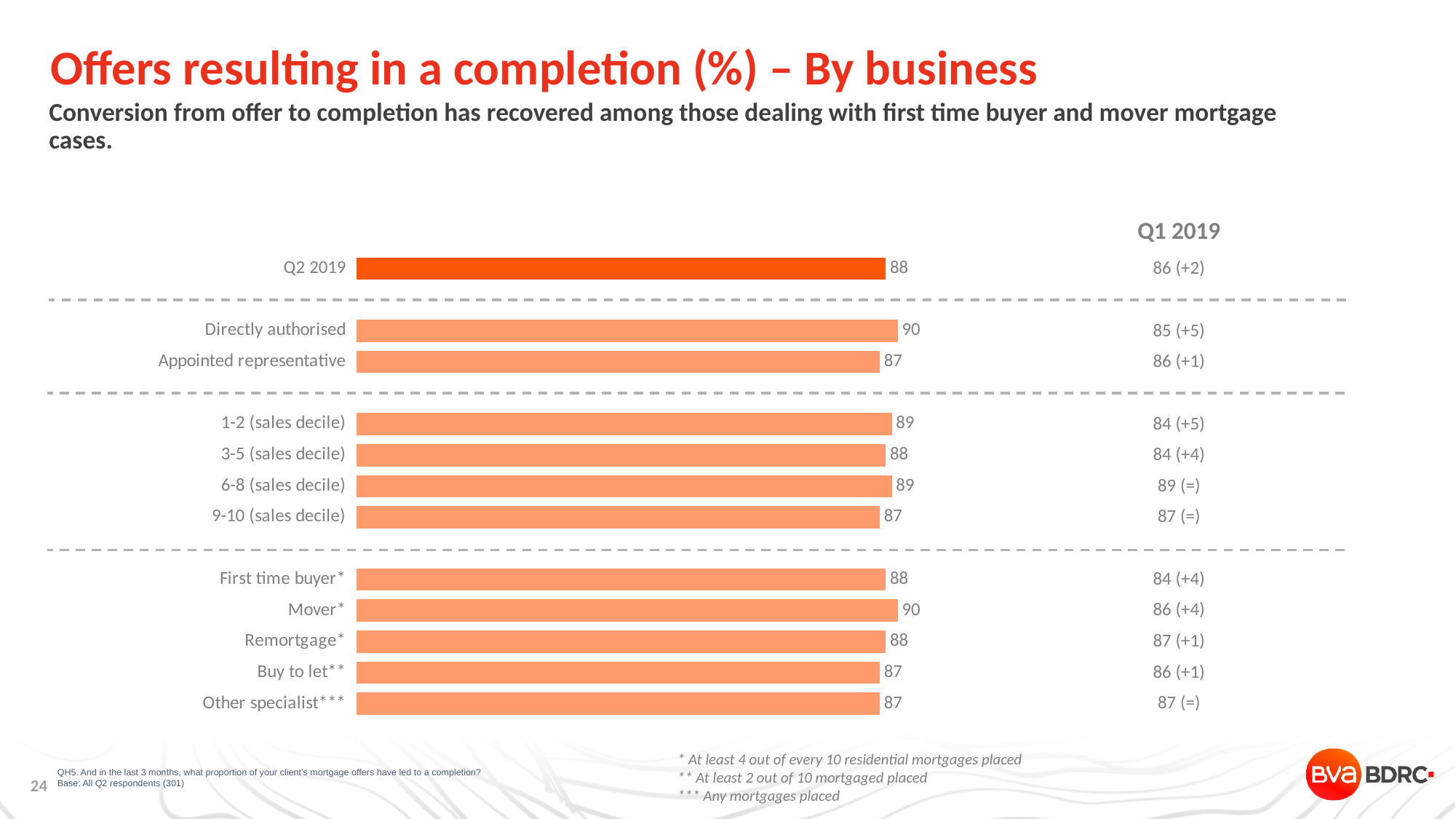

# Offers resulting in a completion (%) – By business
Conversion from offer to completion has recovered among those dealing with first time buyer and mover mortgage cases.
| Q1 2019 |
| --- |
| 86 (+2) |
|  |
| 85 (+5) |
| 86 (+1) |
|  |
| 84 (+5) |
| 84 (+4) |
| 89 (=) |
| 87 (=) |
|  |
| 84 (+4) |
| 86 (+4) |
| 87 (+1) |
| 86 (+1) |
| 87 (=) |

### Chart

| Category | Series 1 |
|---|---|
| Q2 2019 | 88.0 |
|  | None |
| Directly authorised | 90.0 |
| Appointed representative | 87.0 |
|  | None |
| 1-2 (sales decile) | 89.0 |
| 3-5 (sales decile) | 88.0 |
| 6-8 (sales decile) | 89.0 |
| 9-10 (sales decile) | 87.0 |
|  | None |
| First time buyer* | 88.0 |
| Mover* | 90.0 |
| Remortgage* | 88.0 |
| Buy to let** | 87.0 |
| Other specialist*** | 87.0 |
QH5. And in the last 3 months, what proportion of your client’s mortgage offers have led to a completion?
Base: All Q2 respondents (301)
* At least 4 out of every 10 residential mortgages placed
** At least 2 out of 10 mortgaged placed
*** Any mortgages placed